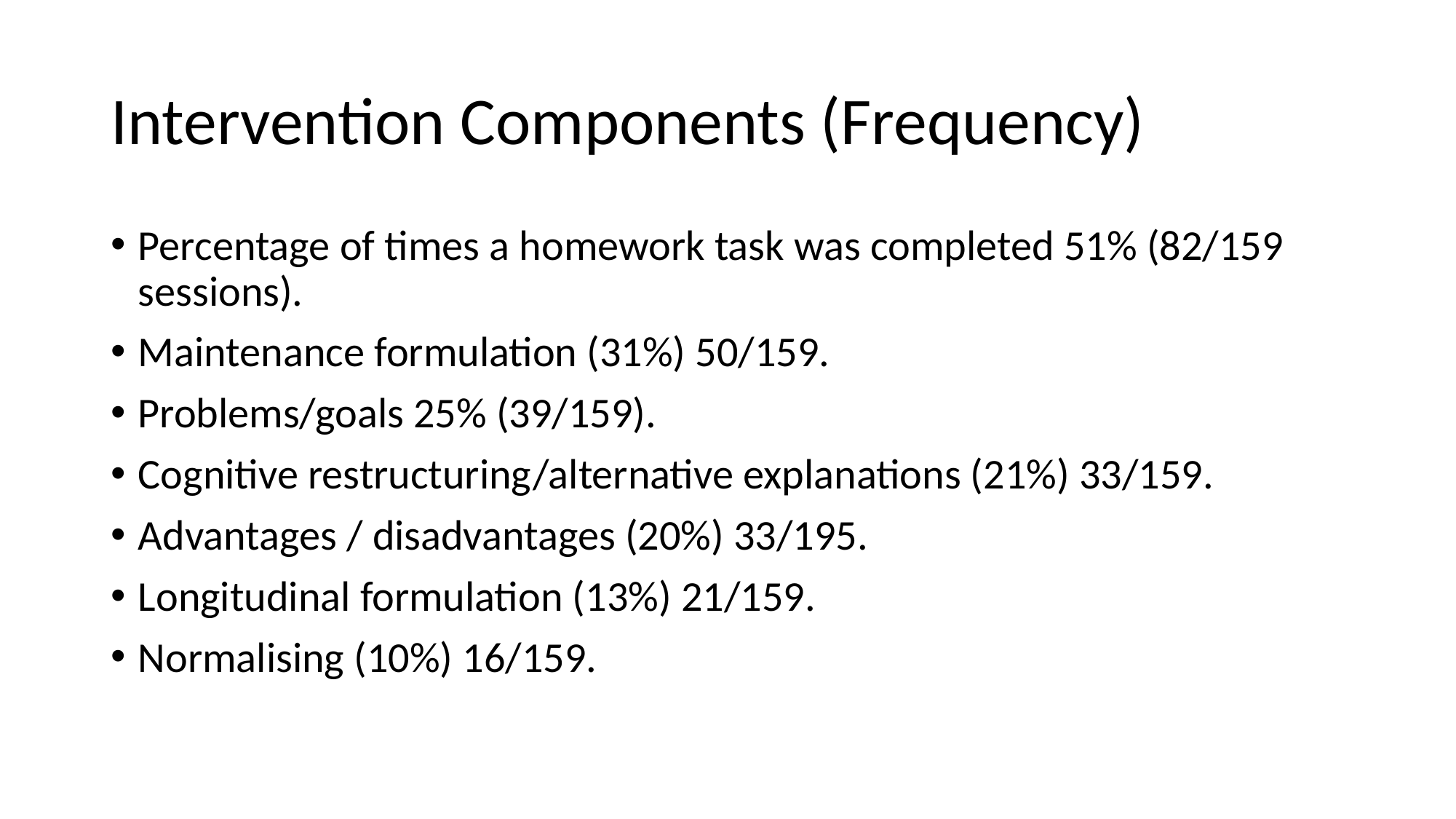

# Intervention Components (Frequency)
Percentage of times a homework task was completed 51% (82/159 sessions).
Maintenance formulation (31%) 50/159.
Problems/goals 25% (39/159).
Cognitive restructuring/alternative explanations (21%) 33/159.
Advantages / disadvantages (20%) 33/195.
Longitudinal formulation (13%) 21/159.
Normalising (10%) 16/159.